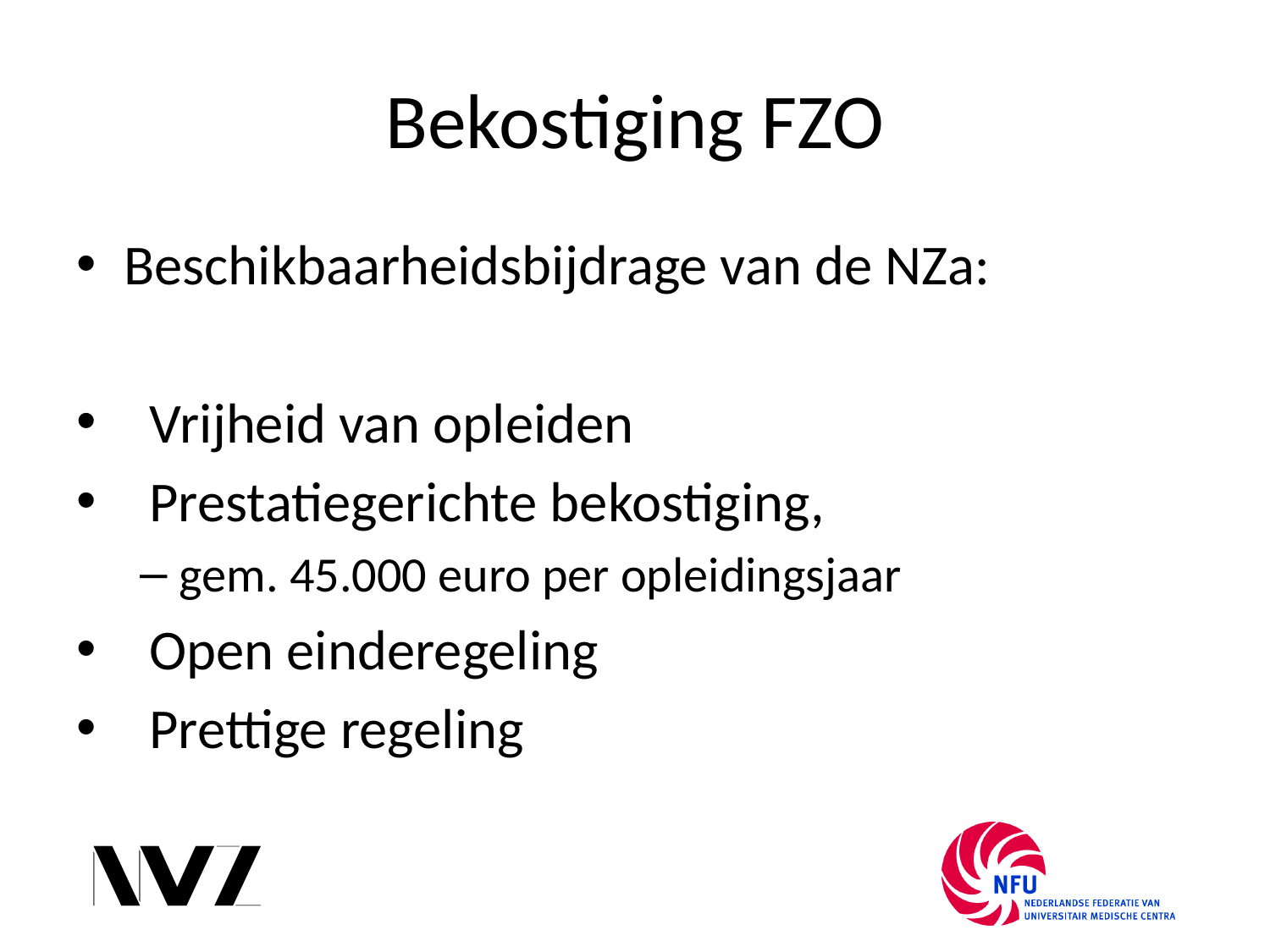

# Bekostiging FZO
Beschikbaarheidsbijdrage van de NZa:

  Vrijheid van opleiden
  Prestatiegerichte bekostiging,
gem. 45.000 euro per opleidingsjaar
  Open einderegeling
  Prettige regeling